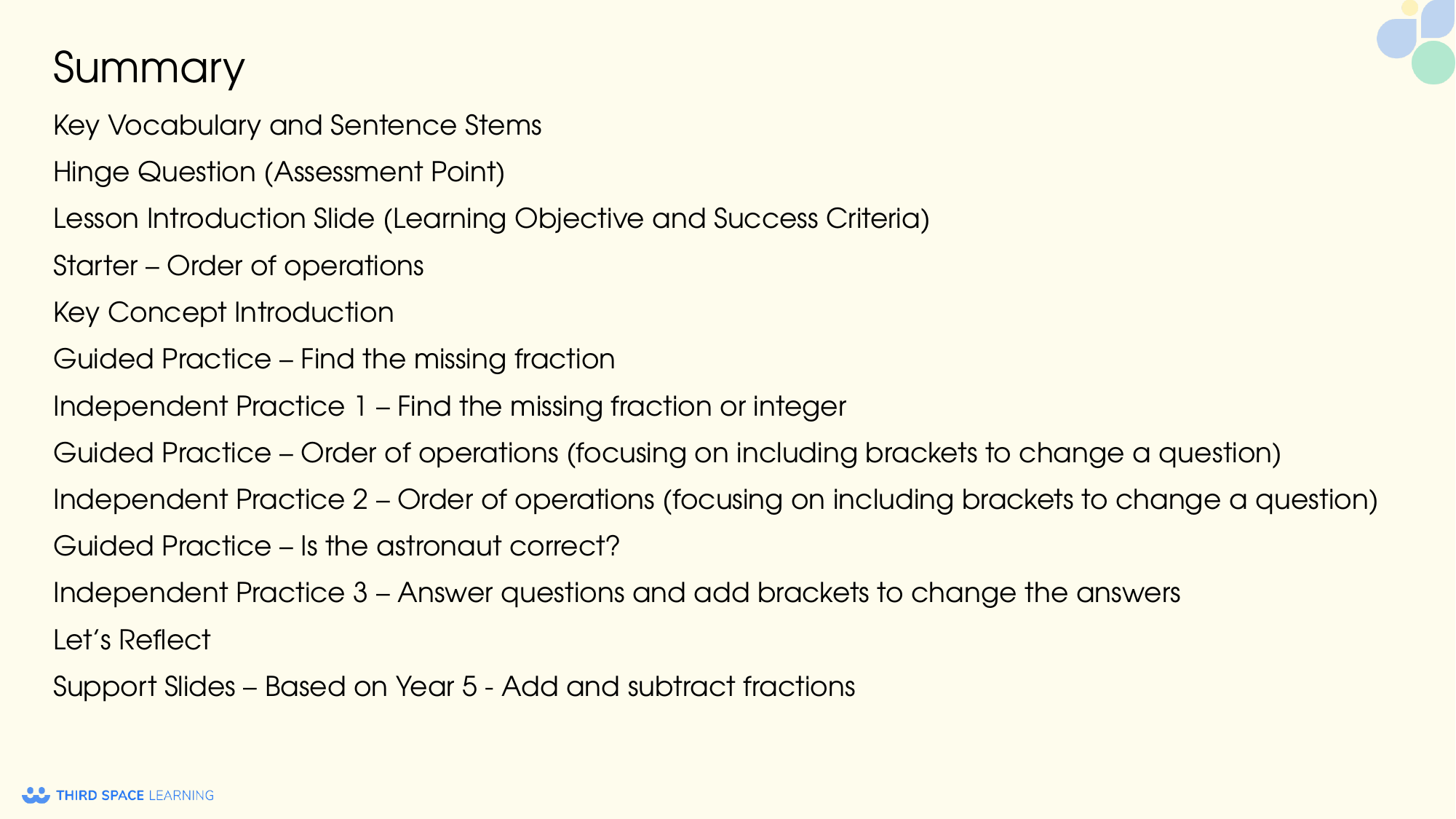

# Summary
Key Vocabulary and Sentence Stems
Hinge Question (Assessment Point)
Lesson Introduction Slide (Learning Objective and Success Criteria)
Starter – Order of operations
Key Concept Introduction
Guided Practice – Find the missing fraction
Independent Practice 1 – Find the missing fraction or integer
Guided Practice – Order of operations (focusing on including brackets to change a question)
Independent Practice 2 – Order of operations (focusing on including brackets to change a question)
Guided Practice – Is the astronaut correct?
Independent Practice 3 – Answer questions and add brackets to change the answers
Let’s Reflect
Support Slides – Based on Year 5 - Add and subtract fractions